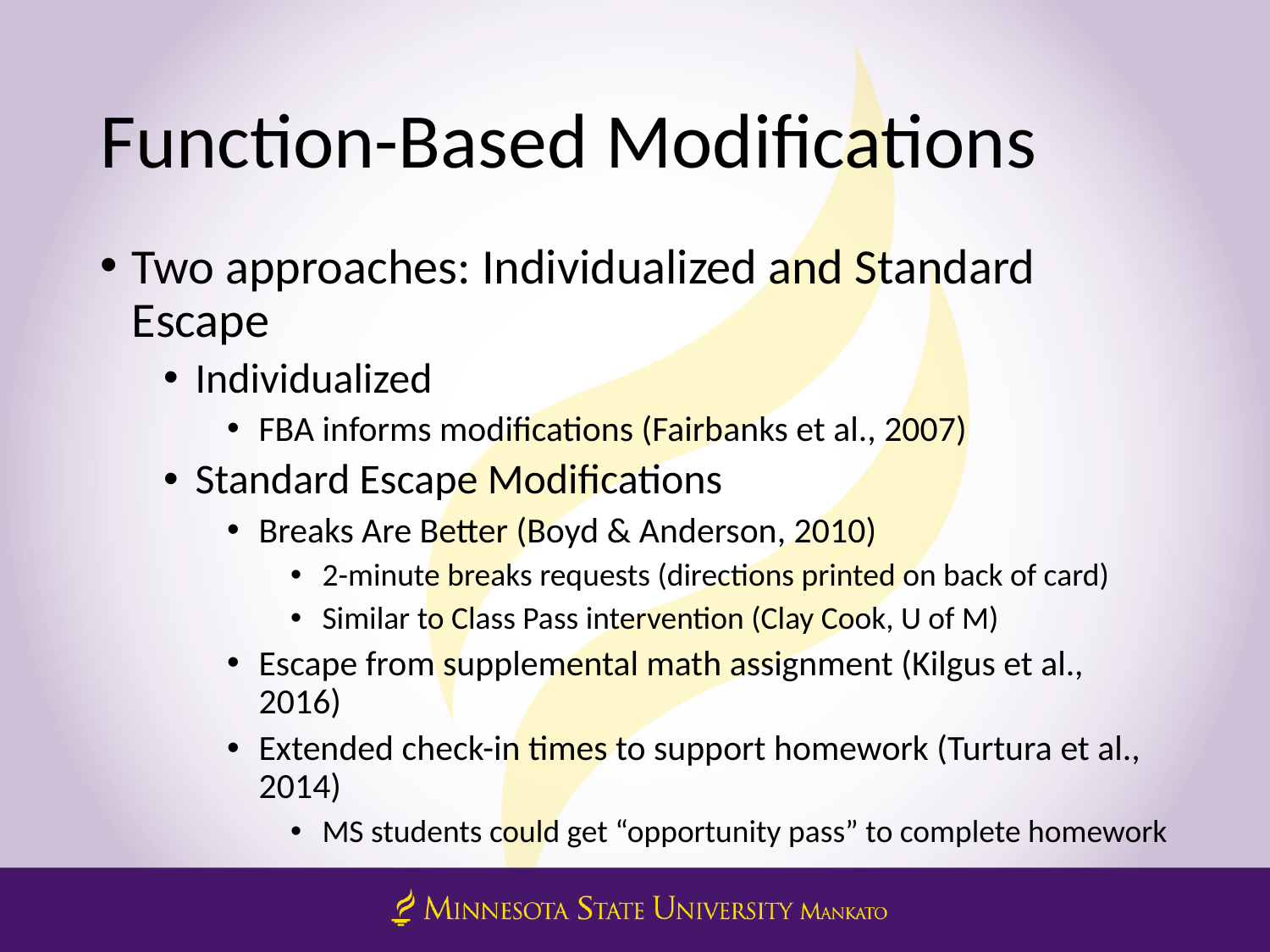

# Function-Based Modifications
Two approaches: Individualized and Standard Escape
Individualized
FBA informs modifications (Fairbanks et al., 2007)
Standard Escape Modifications
Breaks Are Better (Boyd & Anderson, 2010)
2-minute breaks requests (directions printed on back of card)
Similar to Class Pass intervention (Clay Cook, U of M)
Escape from supplemental math assignment (Kilgus et al., 2016)
Extended check-in times to support homework (Turtura et al., 2014)
MS students could get “opportunity pass” to complete homework